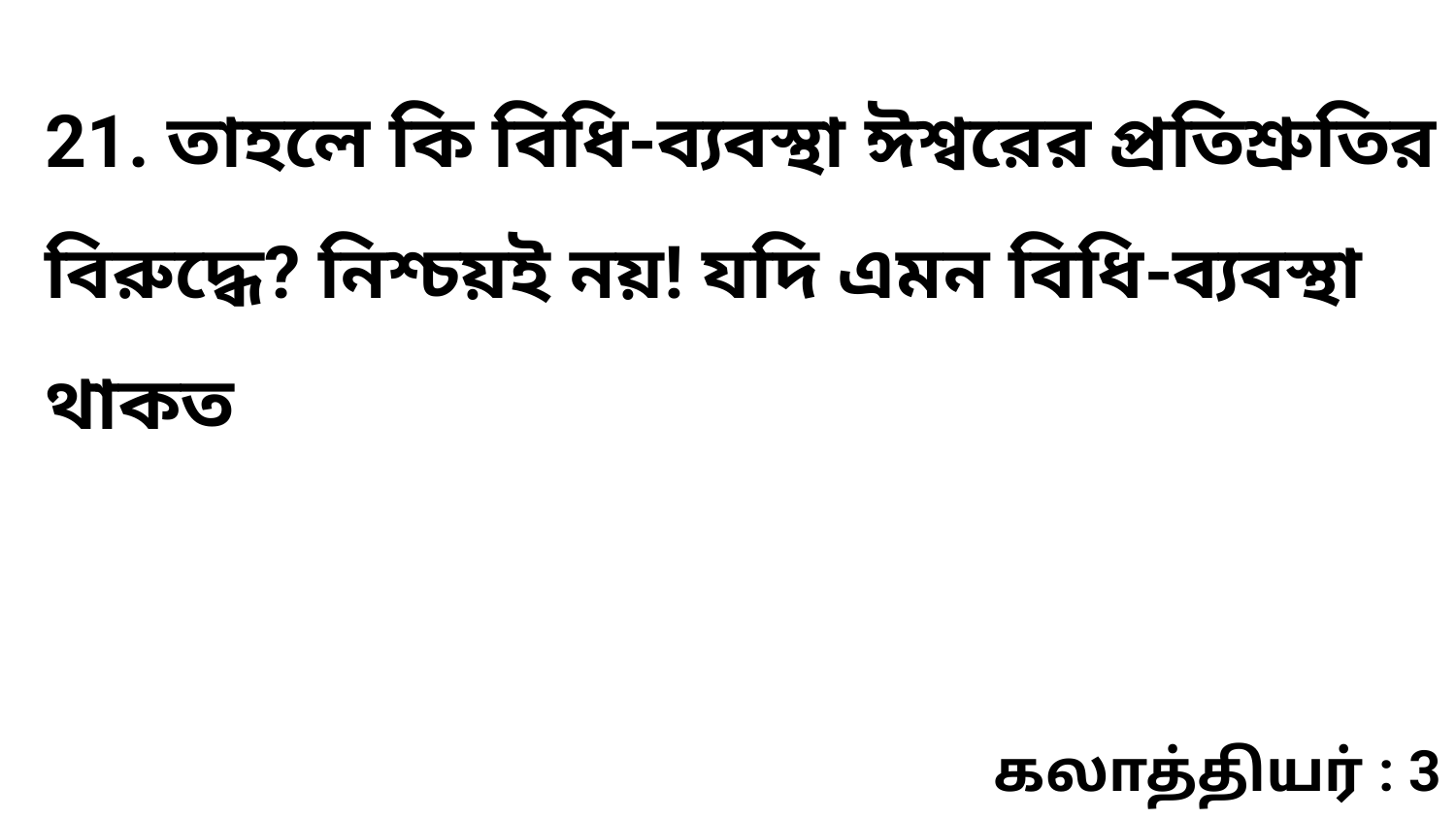

21. তাহলে কি বিধি-ব্যবস্থা ঈশ্বরের প্রতিশ্রুতির বিরুদ্ধে? নিশ্চয়ই নয়! যদি এমন বিধি-ব্যবস্থা থাকত
கலாத்தியர் : 3